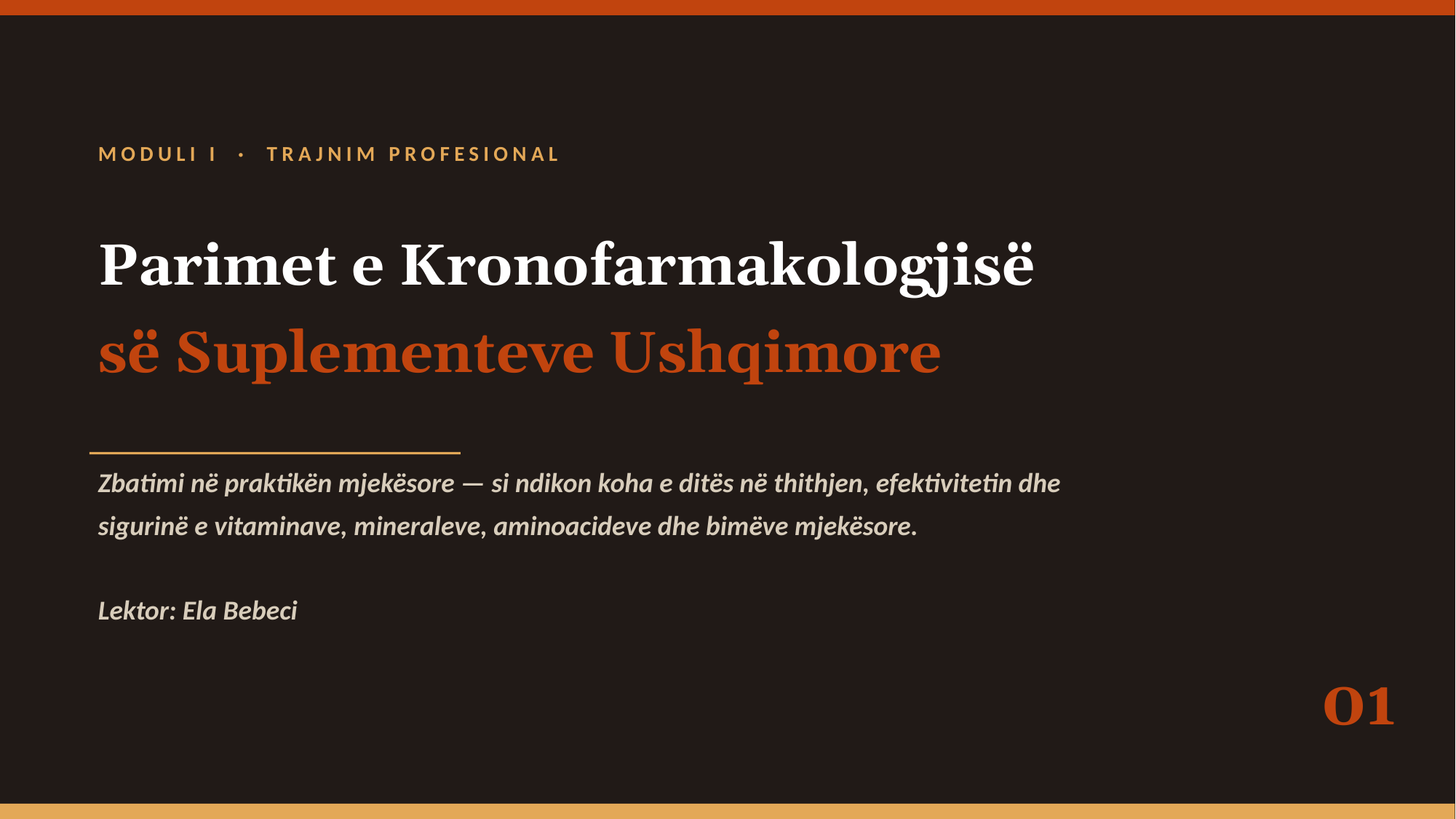

MODULI I  ·  TRAJNIM PROFESIONAL
Parimet e Kronofarmakologjisë
së Suplementeve Ushqimore

Zbatimi në praktikën mjekësore — si ndikon koha e ditës në thithjen, efektivitetin dhe sigurinë e vitaminave, mineraleve, aminoacideve dhe bimëve mjekësore.

Lektor: Ela Bebeci
01